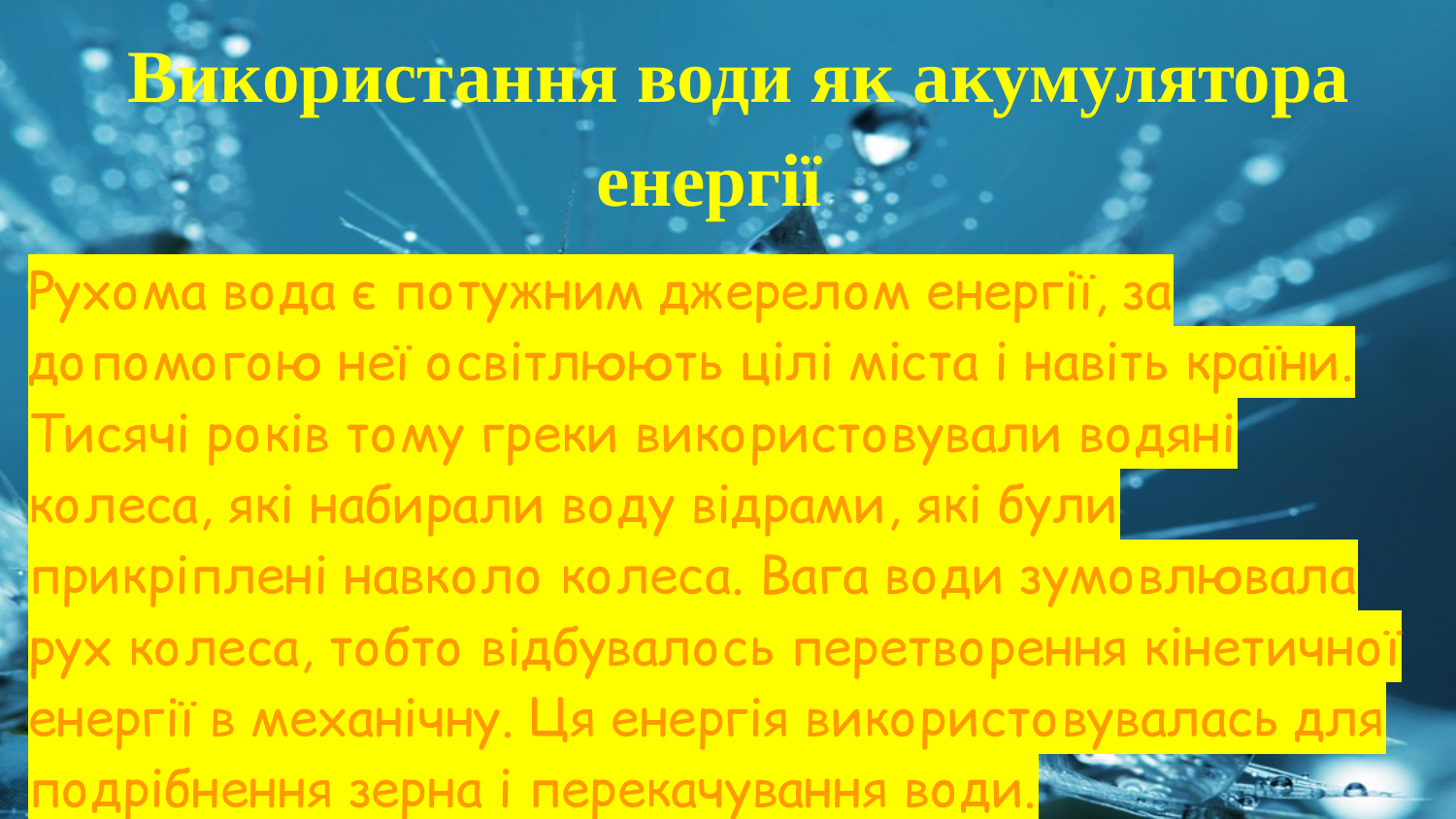

# Використання води як акумулятора енергії

Рухома вода є потужним джерелом енергії, за допомогою неї освітлюють цілі міста і навіть країни. Тисячі років тому греки використовували водяні колеса, які набирали воду відрами, які були прикріплені навколо колеса. Вага води зумовлювала рух колеса, тобто відбувалось перетворення кінетичної енергії в механічну. Ця енергія використовувалась для подрібнення зерна і перекачування води.